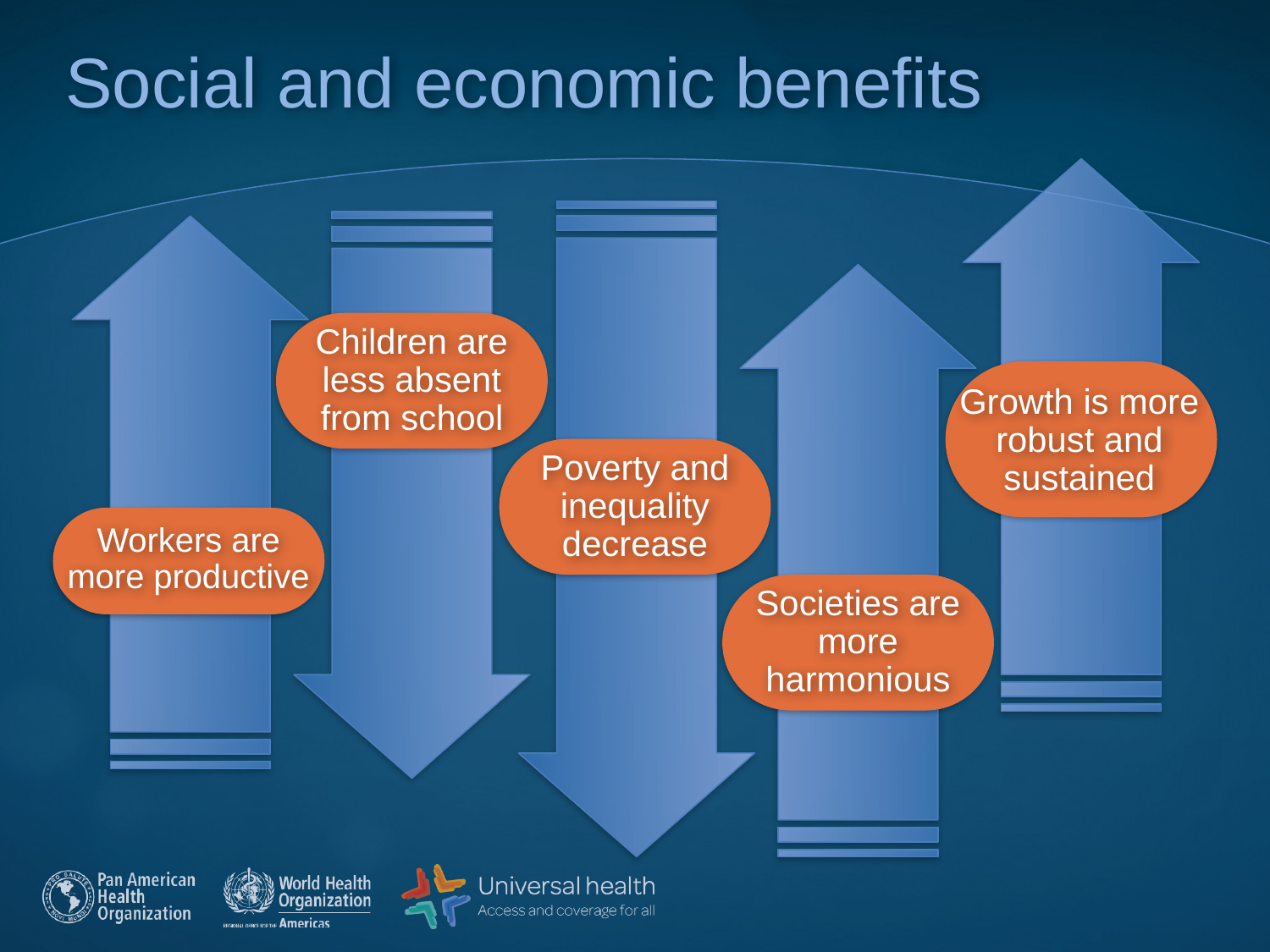

# Social and economic benefits

Children are less absent from school

Growth is more robust and sustained

Poverty and inequality decrease

Workers are more productive

Societies are more harmonious